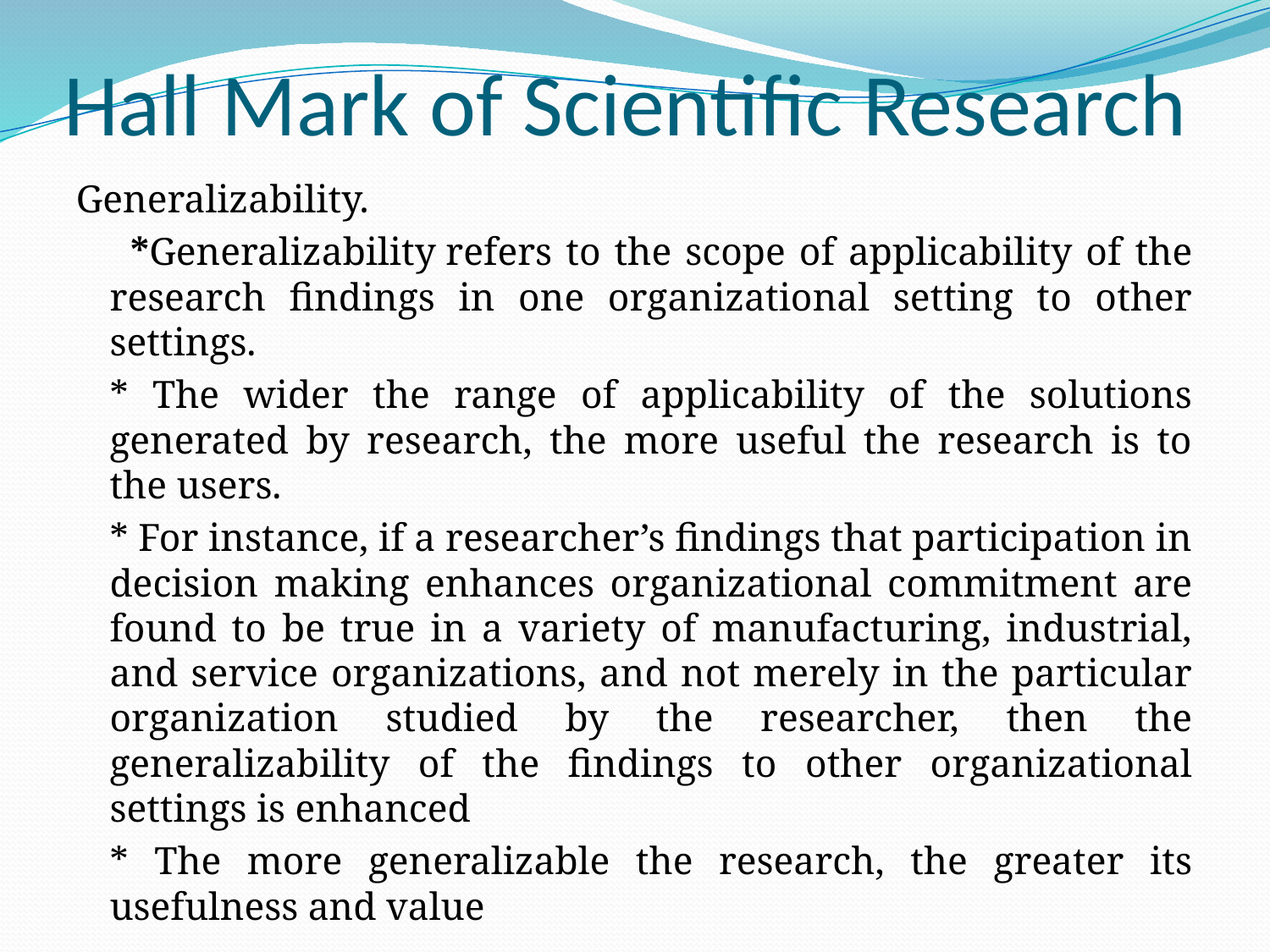

# Hall Mark of Scientific Research
Generalizability.
    *Generalizability refers to the scope of applicability of the research findings in one organizational setting to other settings.
	* The wider the range of applicability of the solutions generated by research, the more useful the research is to the users.
	* For instance, if a researcher’s findings that participation in decision making enhances organizational commitment are found to be true in a variety of manufacturing, industrial, and service organizations, and not merely in the particular organization studied by the researcher, then the generalizability of the findings to other organizational settings is enhanced
	* The more generalizable the research, the greater its usefulness and value